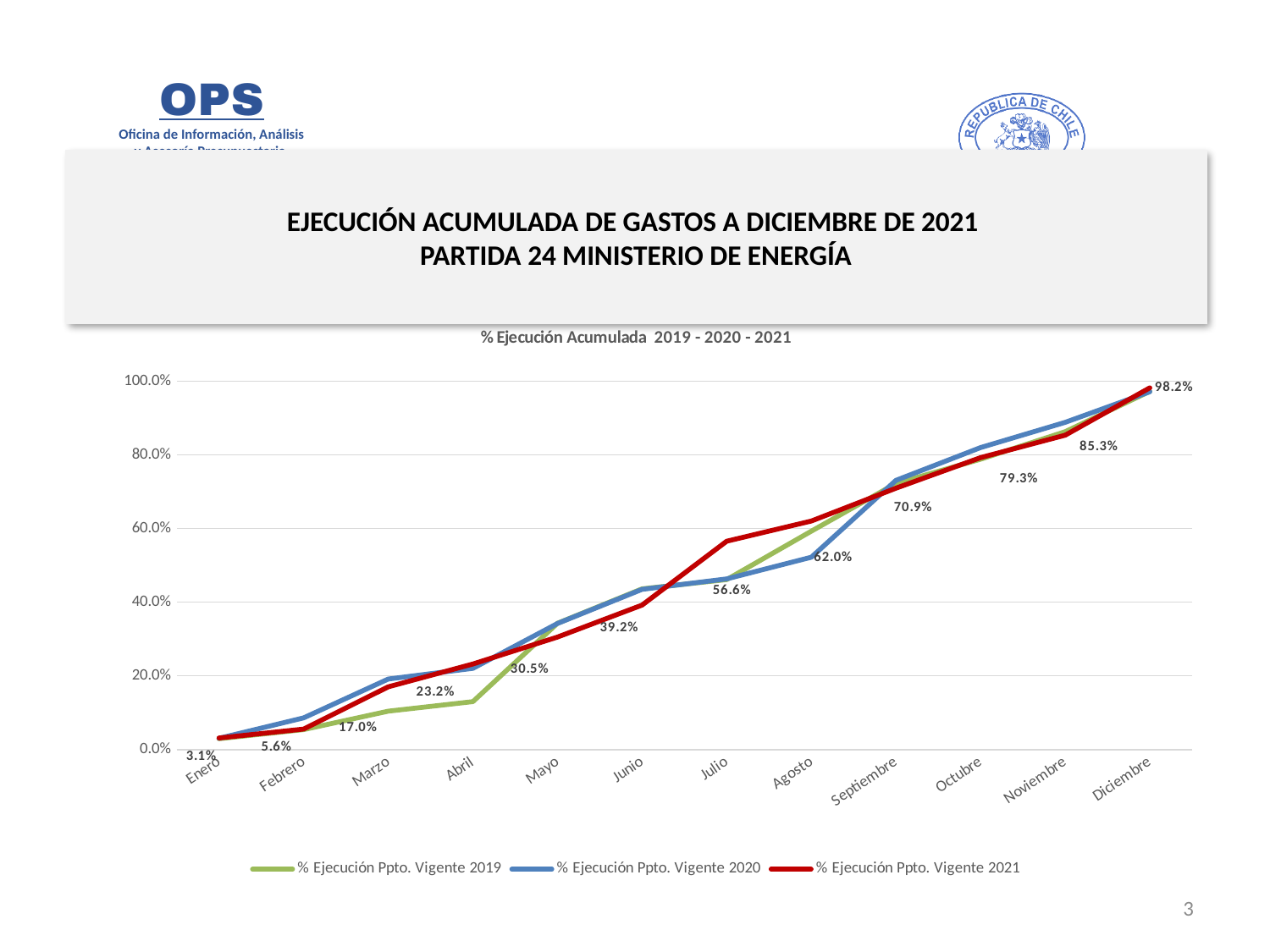

# EJECUCIÓN ACUMULADA DE GASTOS A DICIEMBRE DE 2021 PARTIDA 24 MINISTERIO DE ENERGÍA

### Chart: % Ejecución Acumulada  2019 - 2020 - 2021

| Category | % Ejecución Ppto. Vigente 2019 | % Ejecución Ppto. Vigente 2020 | % Ejecución Ppto. Vigente 2021 |
|---|---|---|---|
| Enero | 0.029489514965630573 | 0.030553963274093383 | 0.03139333425202136 |
| Febrero | 0.05420241455457121 | 0.0860059518545659 | 0.05561853918459387 |
| Marzo | 0.10419221258901394 | 0.19135622301521524 | 0.17025996496177834 |
| Abril | 0.13008172072398425 | 0.22044364904514388 | 0.23227069012567542 |
| Mayo | 0.34281429928092205 | 0.3421779068493189 | 0.3053813292222337 |
| Junio | 0.4363589715678656 | 0.435003037717278 | 0.3921092073306047 |
| Julio | 0.4614760143190037 | 0.46326409510581684 | 0.565527578716743 |
| Agosto | 0.5928604848112459 | 0.5221806275788013 | 0.6203496658453118 |
| Septiembre | 0.7223011532088718 | 0.7307685873394134 | 0.7094730280973275 |
| Octubre | 0.7880791155414647 | 0.8196556437754529 | 0.792509623169096 |
| Noviembre | 0.8628318813990902 | 0.8881707534791558 | 0.8532808912326584 |
| Diciembre | 0.9722476998589403 | 0.9711634211410068 | 0.9818368013806276 |
3